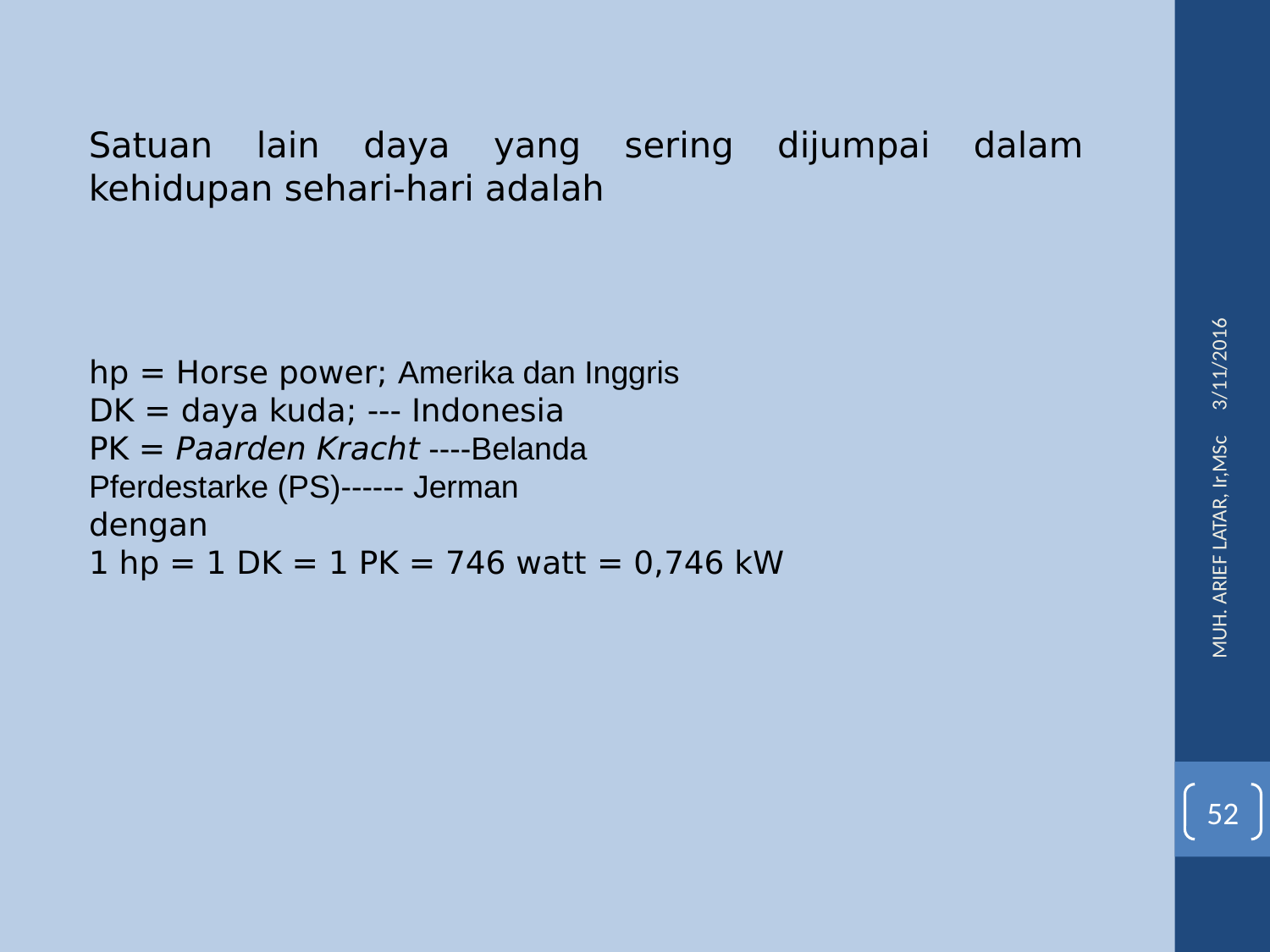

Satuan lain daya yang sering dijumpai dalam kehidupan sehari-hari adalah
3/11/2016
hp = Horse power; Amerika dan Inggris
DK = daya kuda; --- Indonesia
PK = Paarden Kracht ----Belanda
Pferdestarke (PS)------ Jerman
dengan
1 hp = 1 DK = 1 PK = 746 watt = 0,746 kW
MUH. ARIEF LATAR, Ir,MSc
52